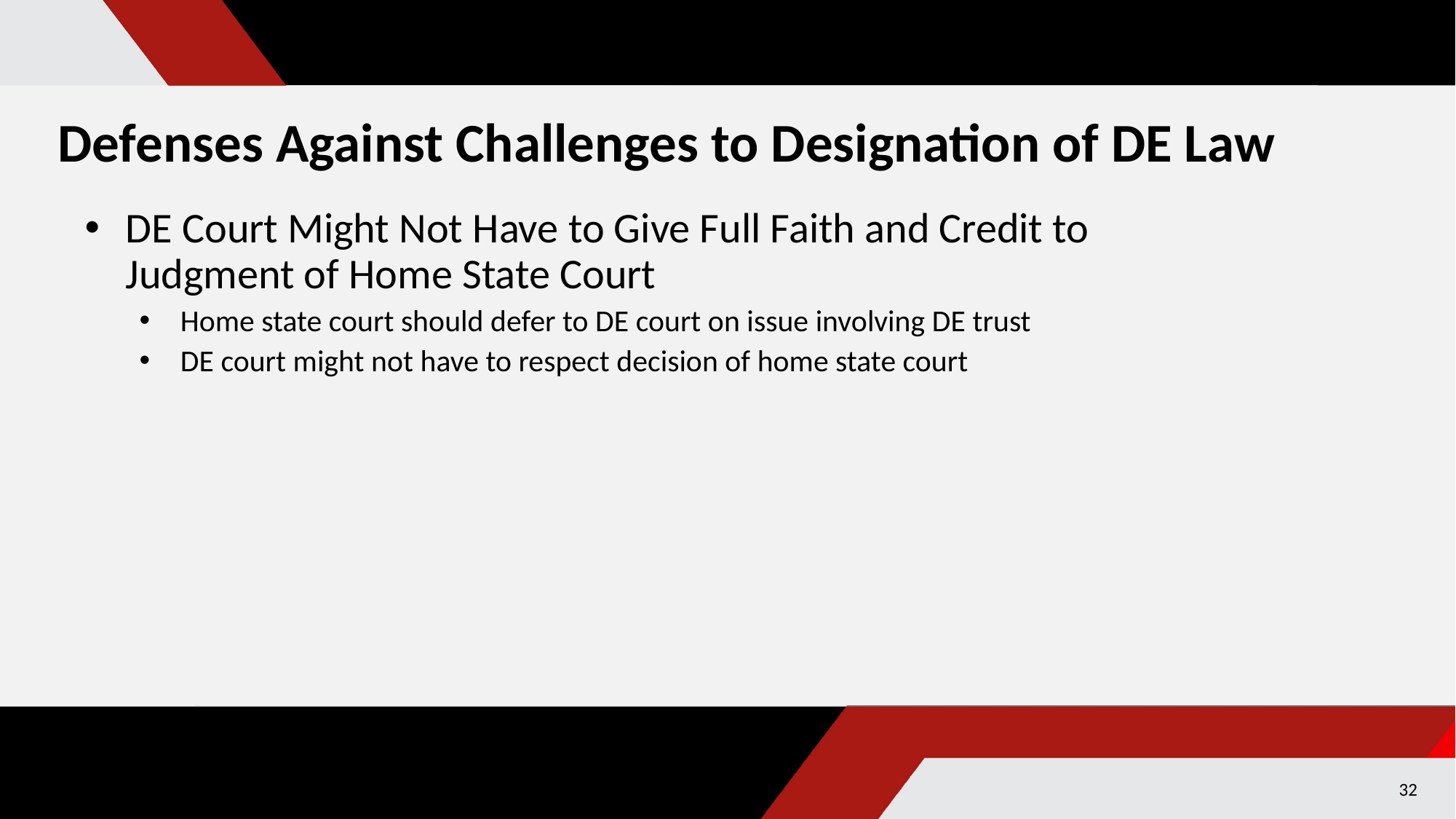

# Defenses Against Challenges to Designation of DE Law
DE Court Might Not Have to Give Full Faith and Credit to Judgment of Home State Court
Home state court should defer to DE court on issue involving DE trust
DE court might not have to respect decision of home state court

32